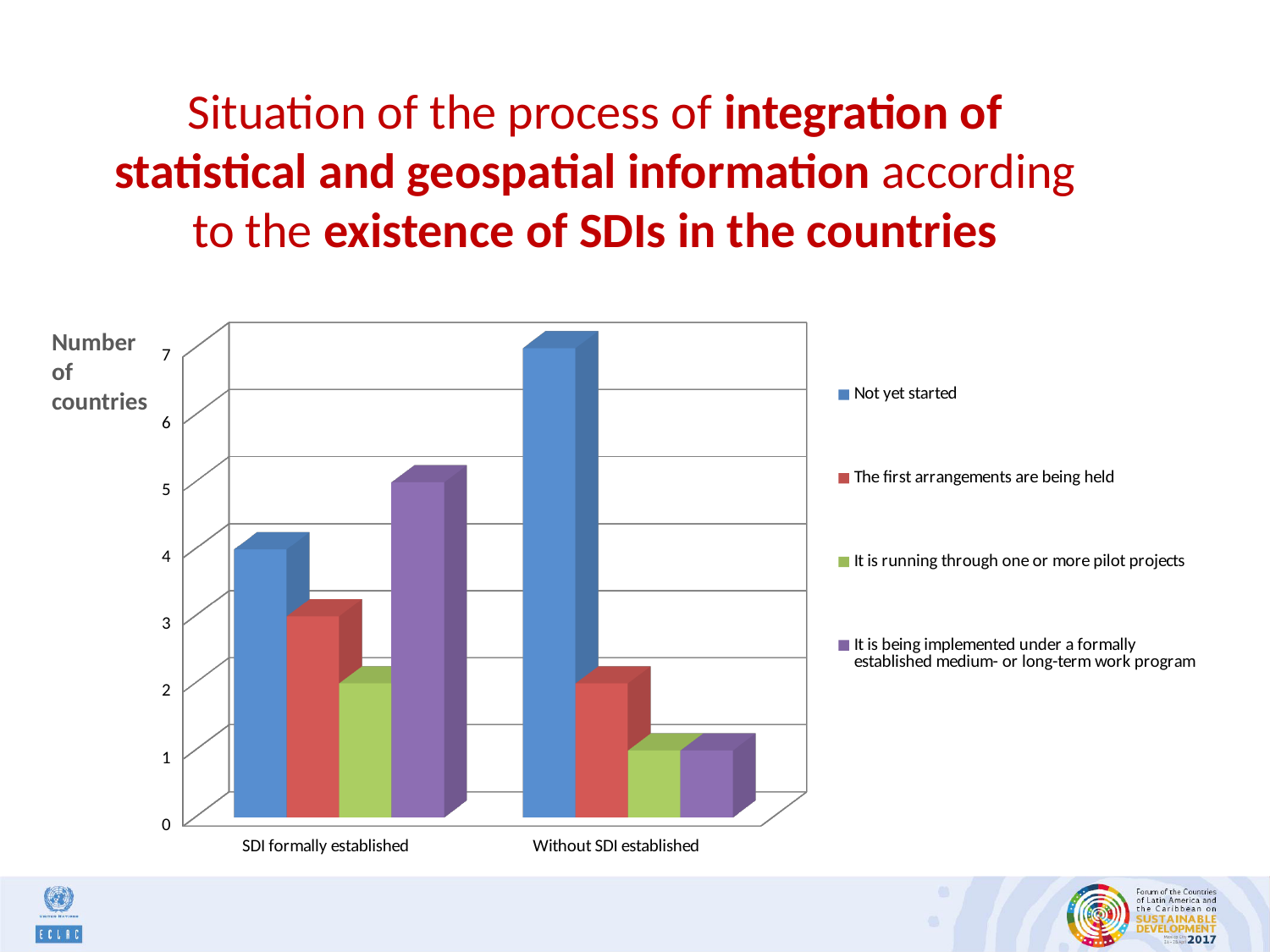

Situation of the process of integration of statistical and geospatial information according to the existence of SDIs in the countries

[unsupported chart]

Number of countries